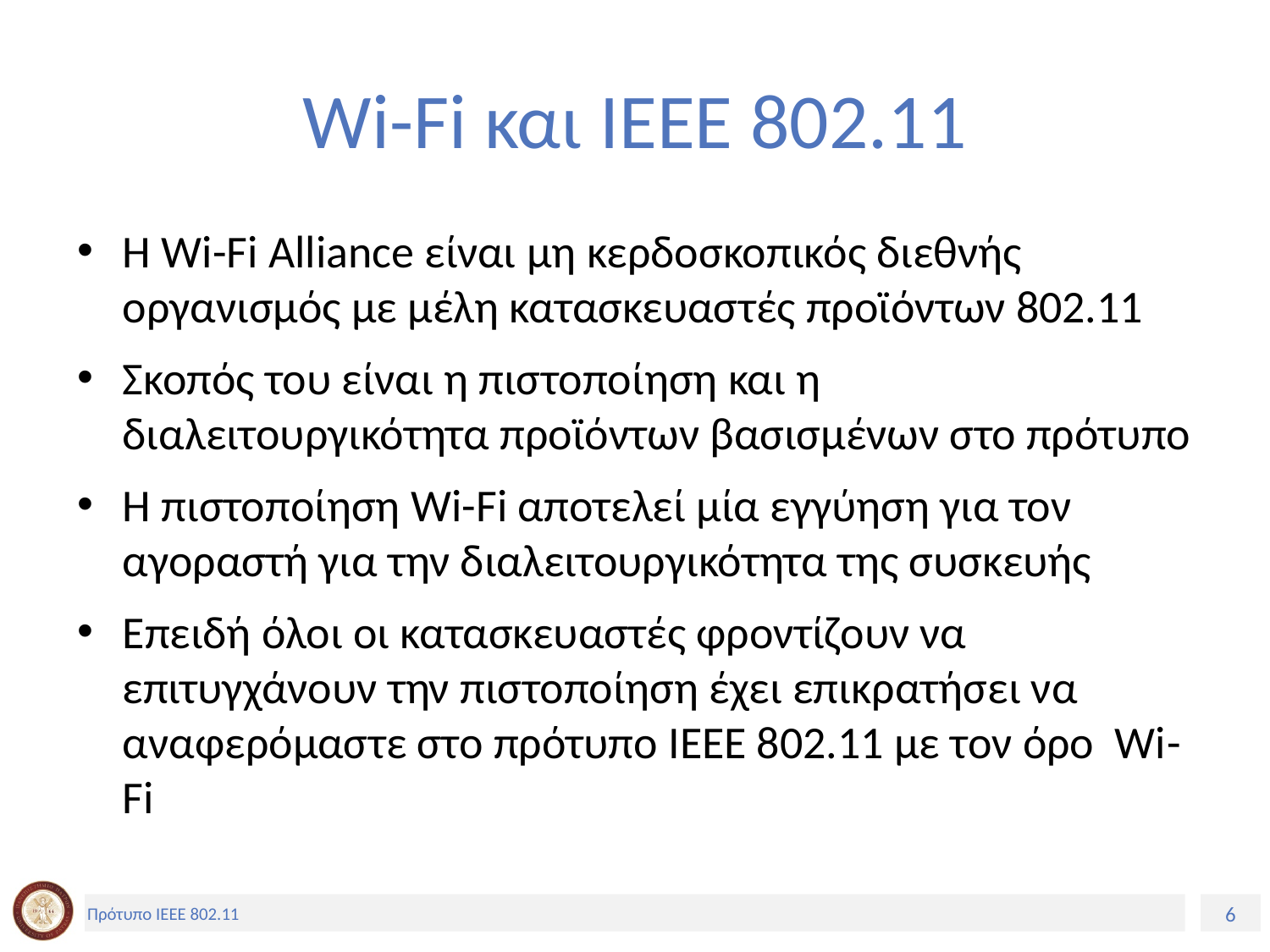

# Wi-Fi και ΙΕΕΕ 802.11
Η Wi-Fi Alliance είναι μη κερδοσκοπικός διεθνής οργανισμός με μέλη κατασκευαστές προϊόντων 802.11
Σκοπός του είναι η πιστοποίηση και η διαλειτουργικότητα προϊόντων βασισμένων στο πρότυπο
Η πιστοποίηση Wi-Fi αποτελεί μία εγγύηση για τον αγοραστή για την διαλειτουργικότητα της συσκευής
Επειδή όλοι οι κατασκευαστές φροντίζουν να επιτυγχάνουν την πιστοποίηση έχει επικρατήσει να αναφερόμαστε στο πρότυπο ΙΕΕΕ 802.11 με τον όρο  Wi-Fi